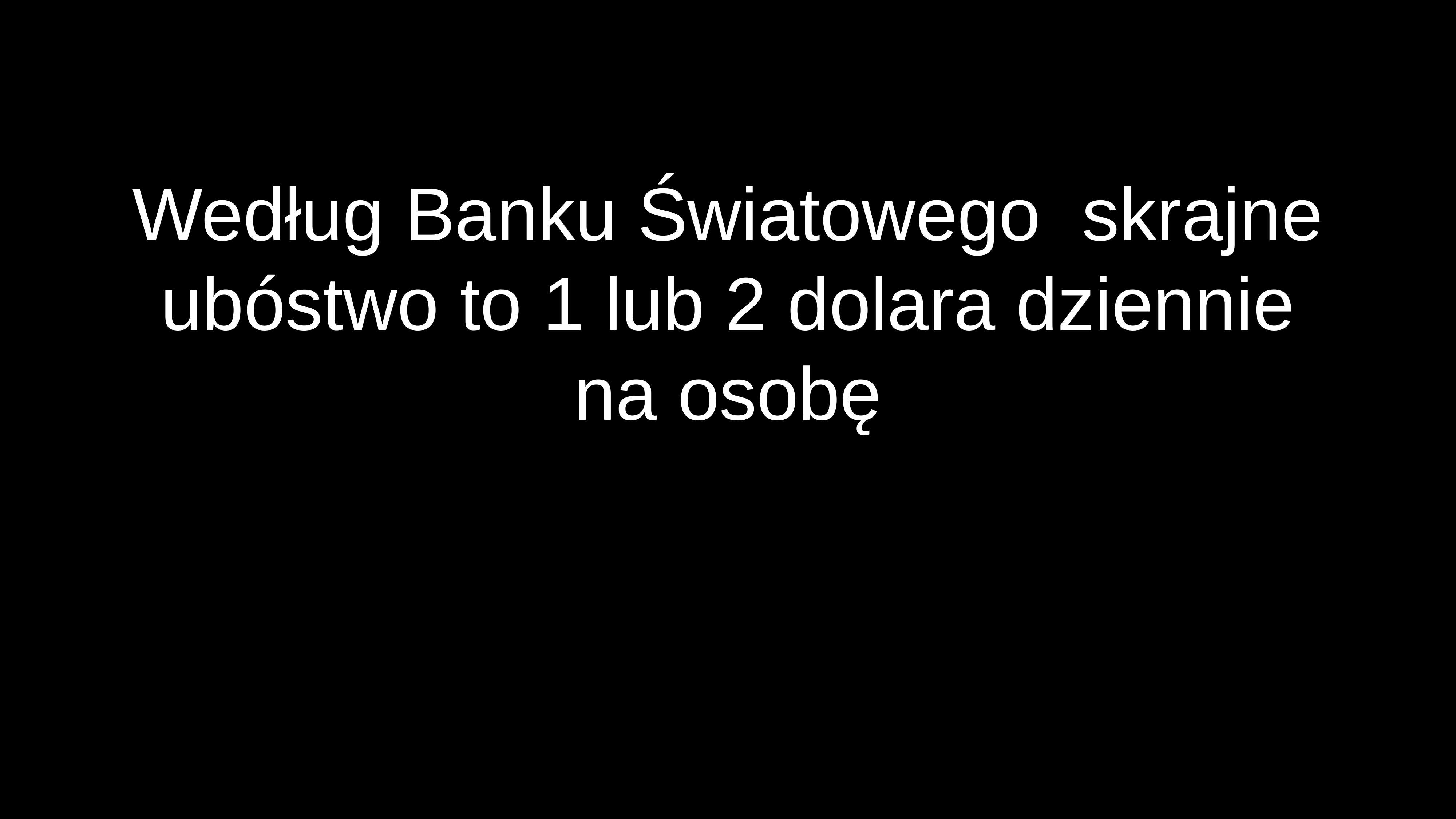

# Według Banku Światowego  skrajne ubóstwo to 1 lub 2 dolara dziennie na osobę